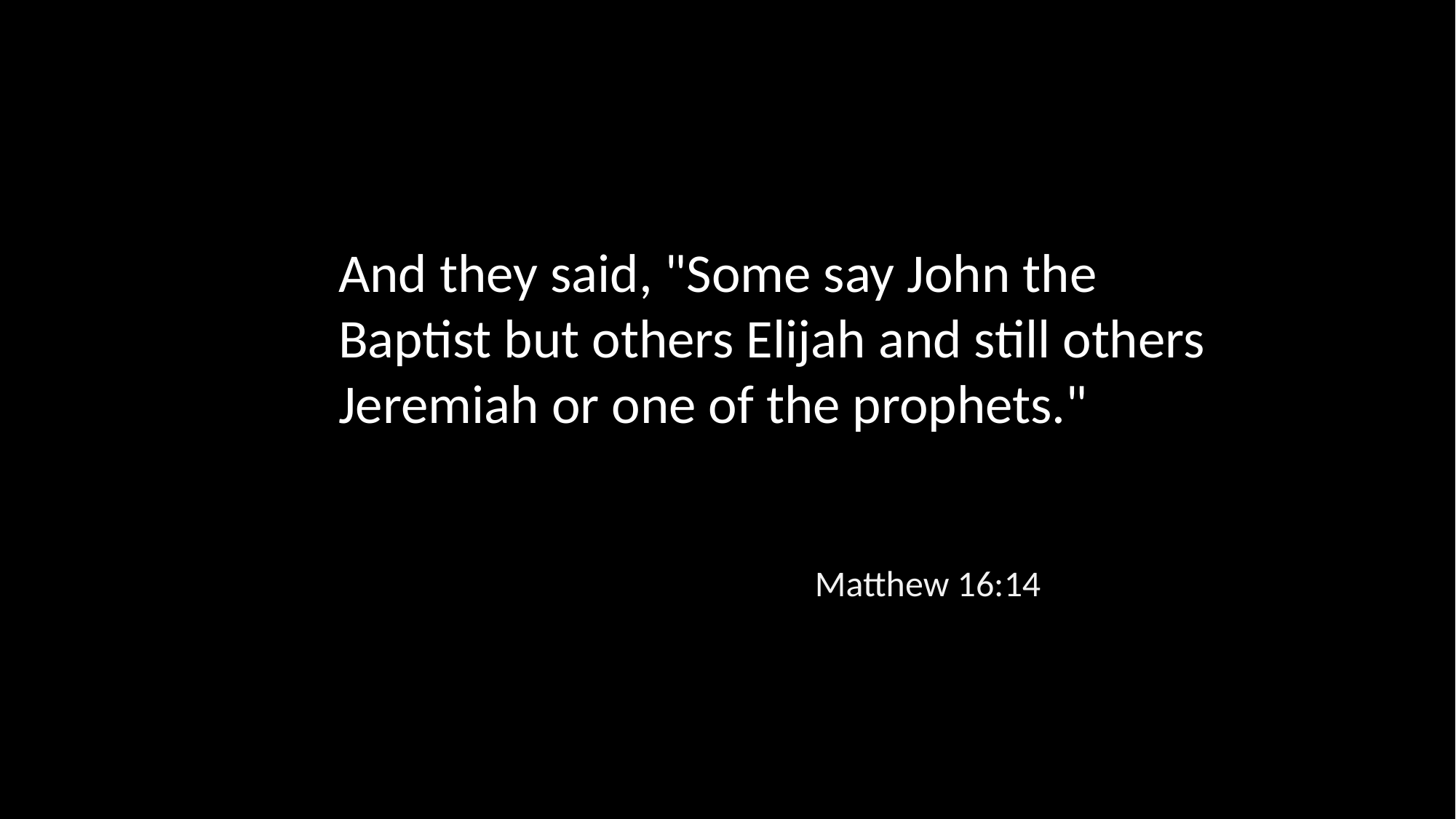

And they said, "Some say John the Baptist but others Elijah and still others Jeremiah or one of the prophets."
Matthew 16:14